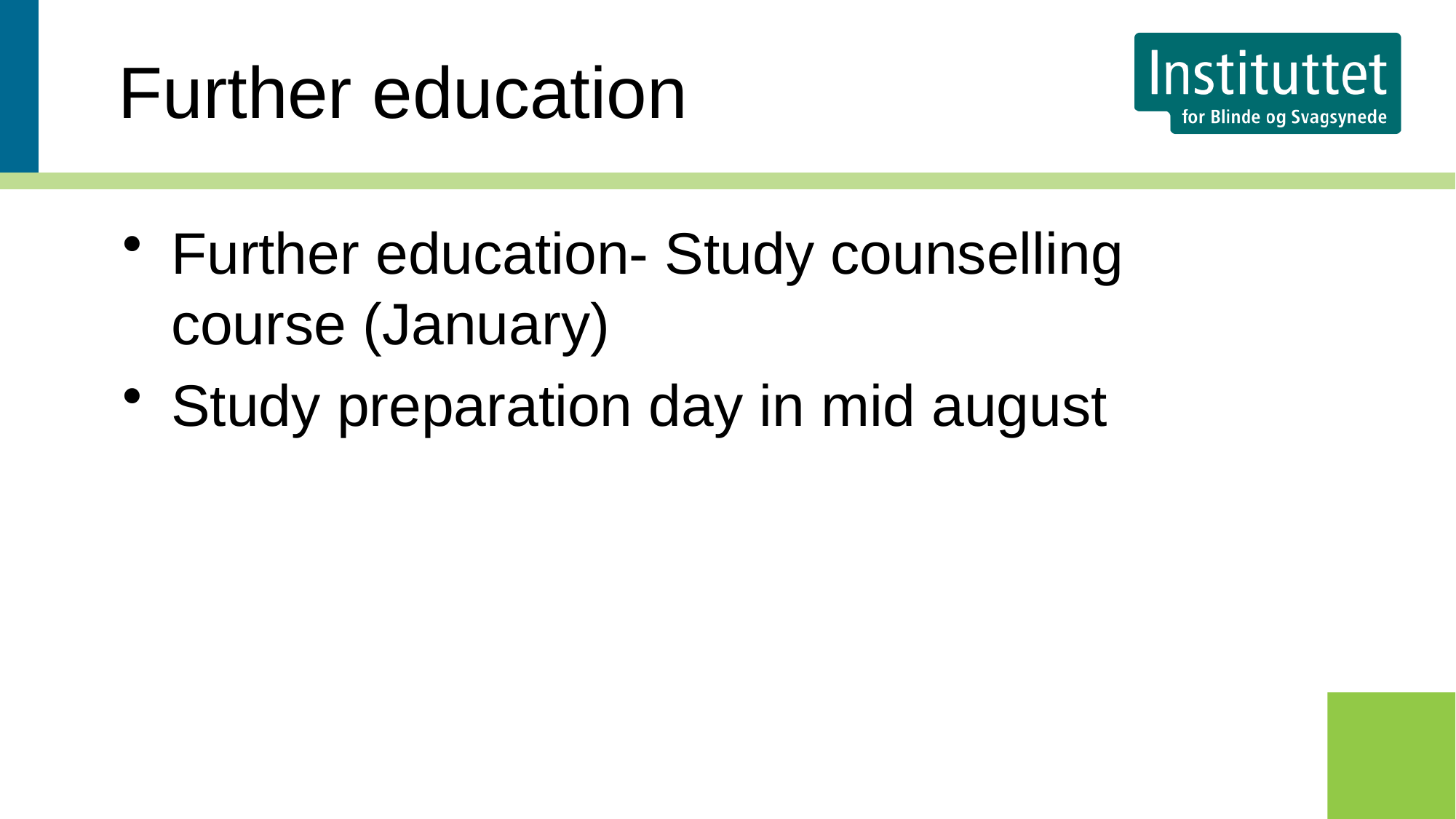

Further education
Further education- Study counselling course (January)
Study preparation day in mid august